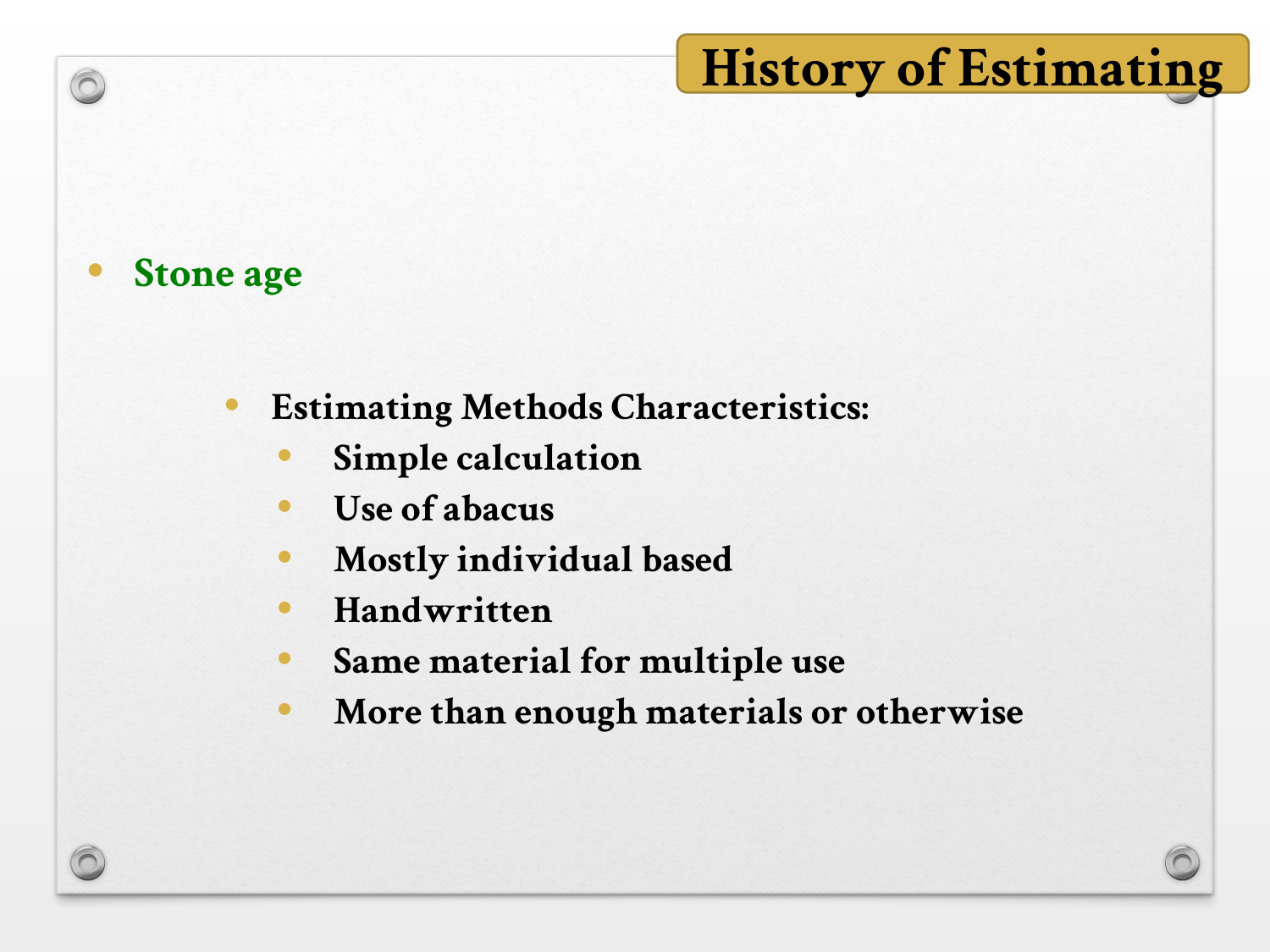

History of Estimating
Stone age
Estimating Methods Characteristics:
Simple calculation
Use of abacus
Mostly individual based
Handwritten
Same material for multiple use
More than enough materials or otherwise